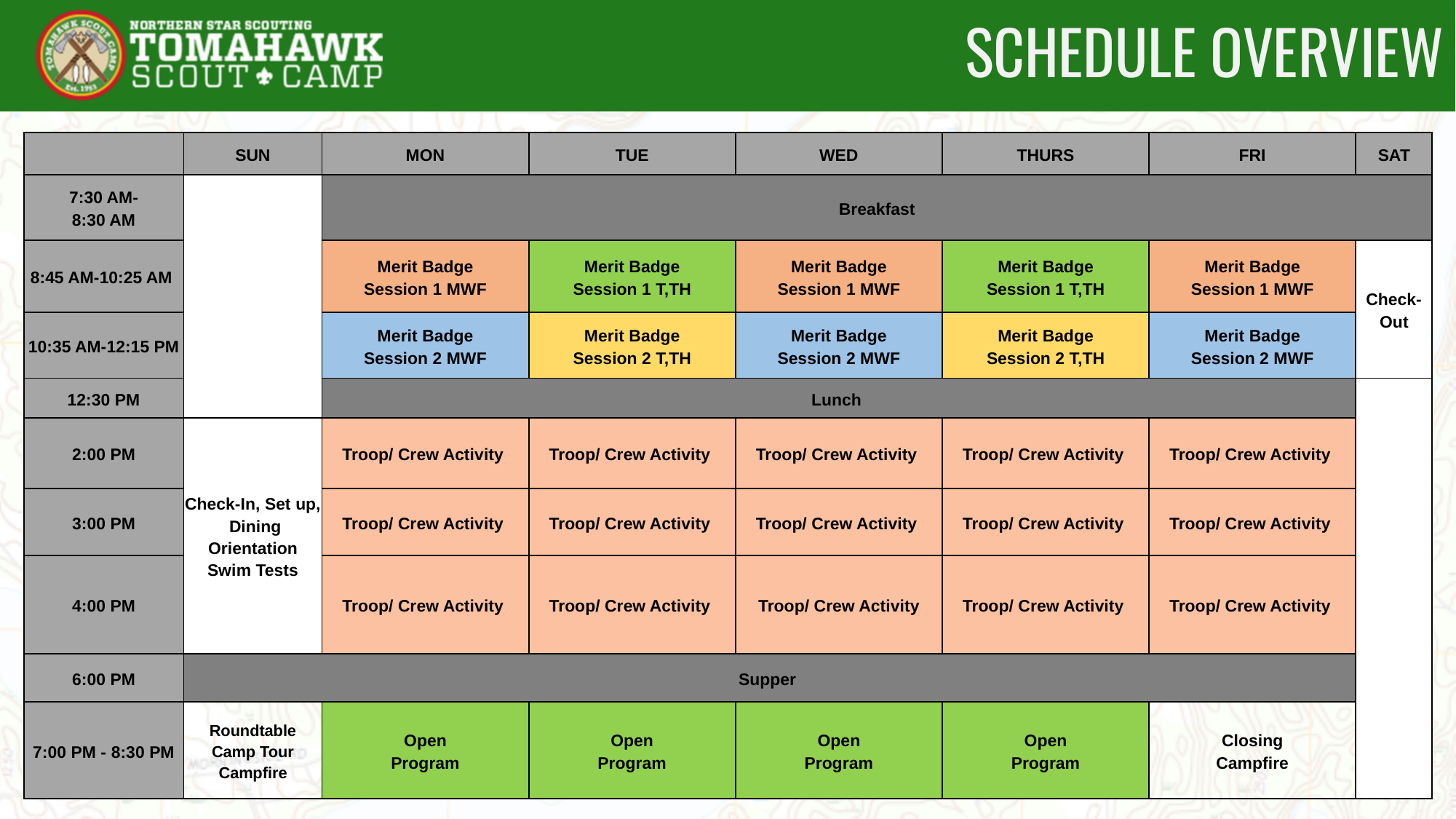

# SCHEDULE OVERVIEW
|  | SUN | MON | TUE | WED | THURS | FRI | SAT |
| --- | --- | --- | --- | --- | --- | --- | --- |
| 7:30 AM- 8:30 AM |  | Breakfast |  |  |  |  |  |
| 8:45 AM-10:25 AM |  | Merit Badge Session 1 MWF | Merit Badge Session 1 T,TH | Merit Badge Session 1 MWF | Merit Badge Session 1 T,TH | Merit Badge Session 1 MWF | Check- Out |
| 10:35 AM-12:15 PM |  | Merit Badge Session 2 MWF | Merit Badge Session 2 T,TH | Merit Badge Session 2 MWF | Merit Badge Session 2 T,TH | Merit Badge Session 2 MWF |  |
| 12:30 PM |  | Lunch |  |  |  |  |  |
| 2:00 PM | Check-In, Set up, Dining Orientation Swim Tests | Troop/ Crew Activity | Troop/ Crew Activity | Troop/ Crew Activity | Troop/ Crew Activity | Troop/ Crew Activity |  |
| 3:00 PM |  | Troop/ Crew Activity | Troop/ Crew Activity | Troop/ Crew Activity | Troop/ Crew Activity | Troop/ Crew Activity |  |
| 4:00 PM |  | Troop/ Crew Activity | Troop/ Crew Activity | Troop/ Crew Activity | Troop/ Crew Activity | Troop/ Crew Activity |  |
| 6:00 PM | Supper |  |  |  |  |  |  |
| 7:00 PM - 8:30 PM | Roundtable Camp Tour Campfire | Open Program | Open Program | Open Program | Open Program | Closing Campfire |  |